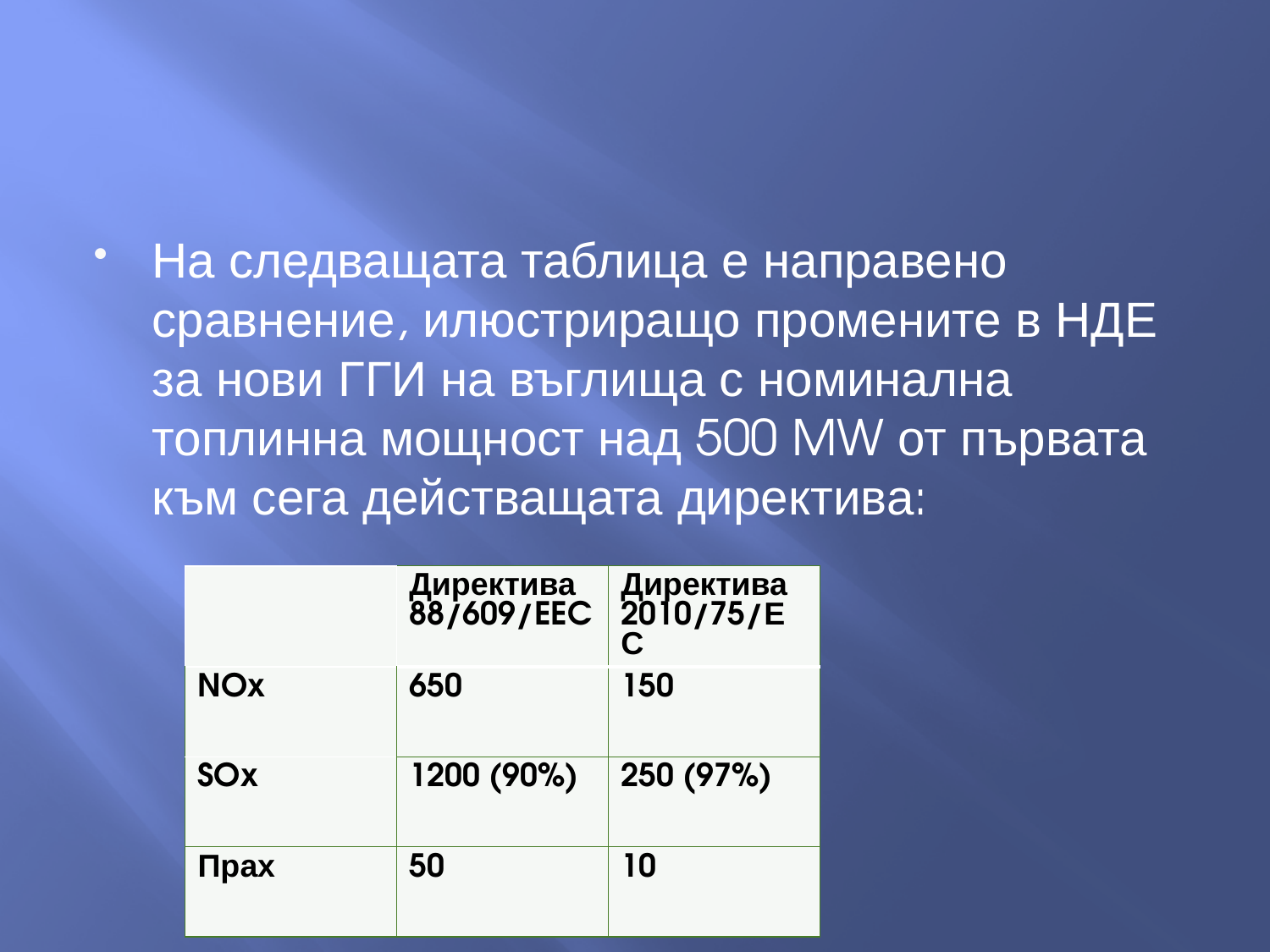

#
На следващата таблица е направено сравнение, илюстриращо промените в НДЕ за нови ГГИ на въглища с номинална топлинна мощност над 500 MW от първата към сега действащата директива:

|  | Директива 88/609/EEC | Директива 2010/75/ЕС |
| --- | --- | --- |
| NOx | 650 | 150 |
| SOx | 1200 (90%) | 250 (97%) |
| Прах | 50 | 10 |